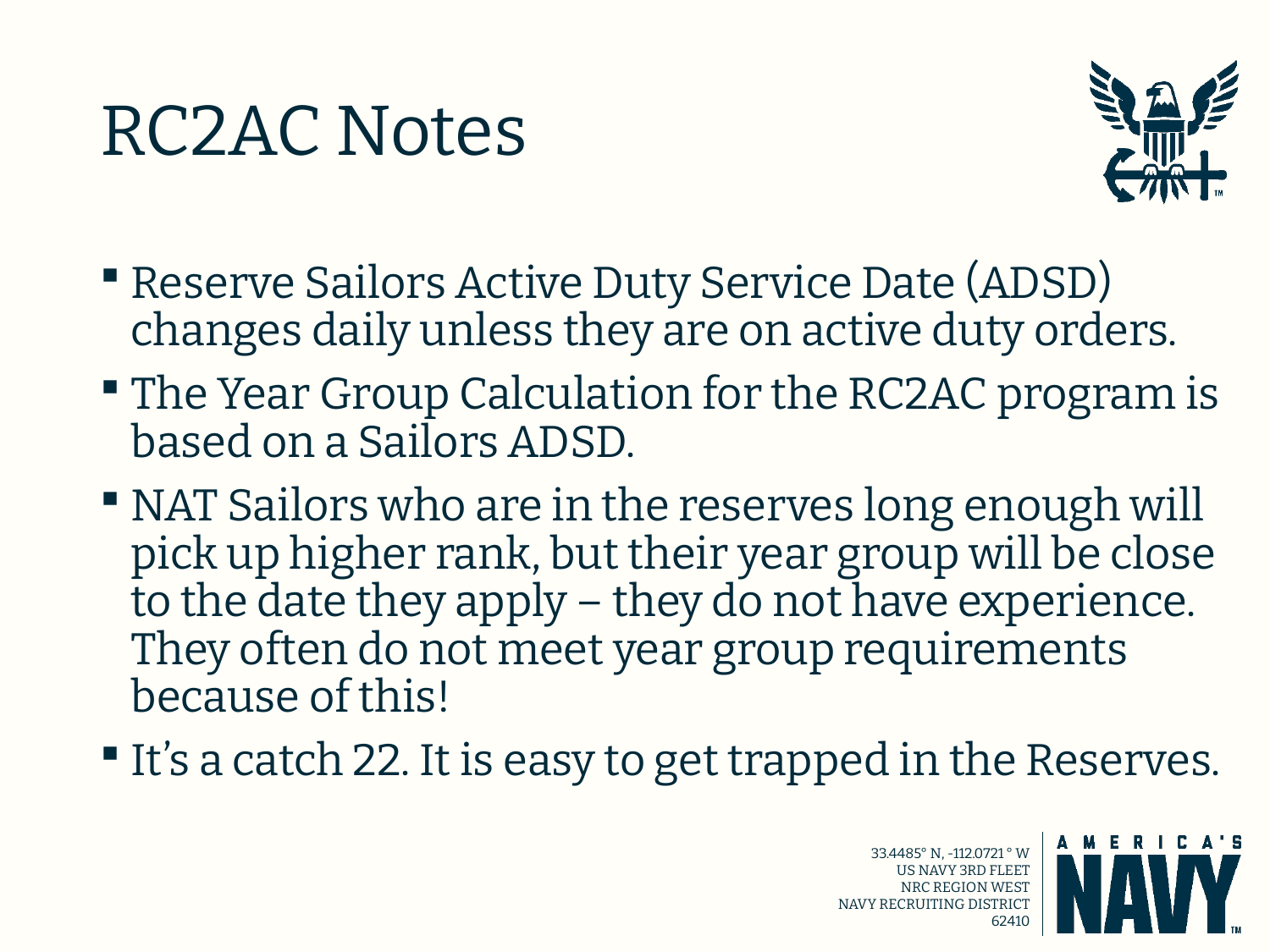

# RC2AC Notes
Reserve Sailors Active Duty Service Date (ADSD) changes daily unless they are on active duty orders.
The Year Group Calculation for the RC2AC program is based on a Sailors ADSD.
NAT Sailors who are in the reserves long enough will pick up higher rank, but their year group will be close to the date they apply – they do not have experience. They often do not meet year group requirements because of this!
It’s a catch 22. It is easy to get trapped in the Reserves.